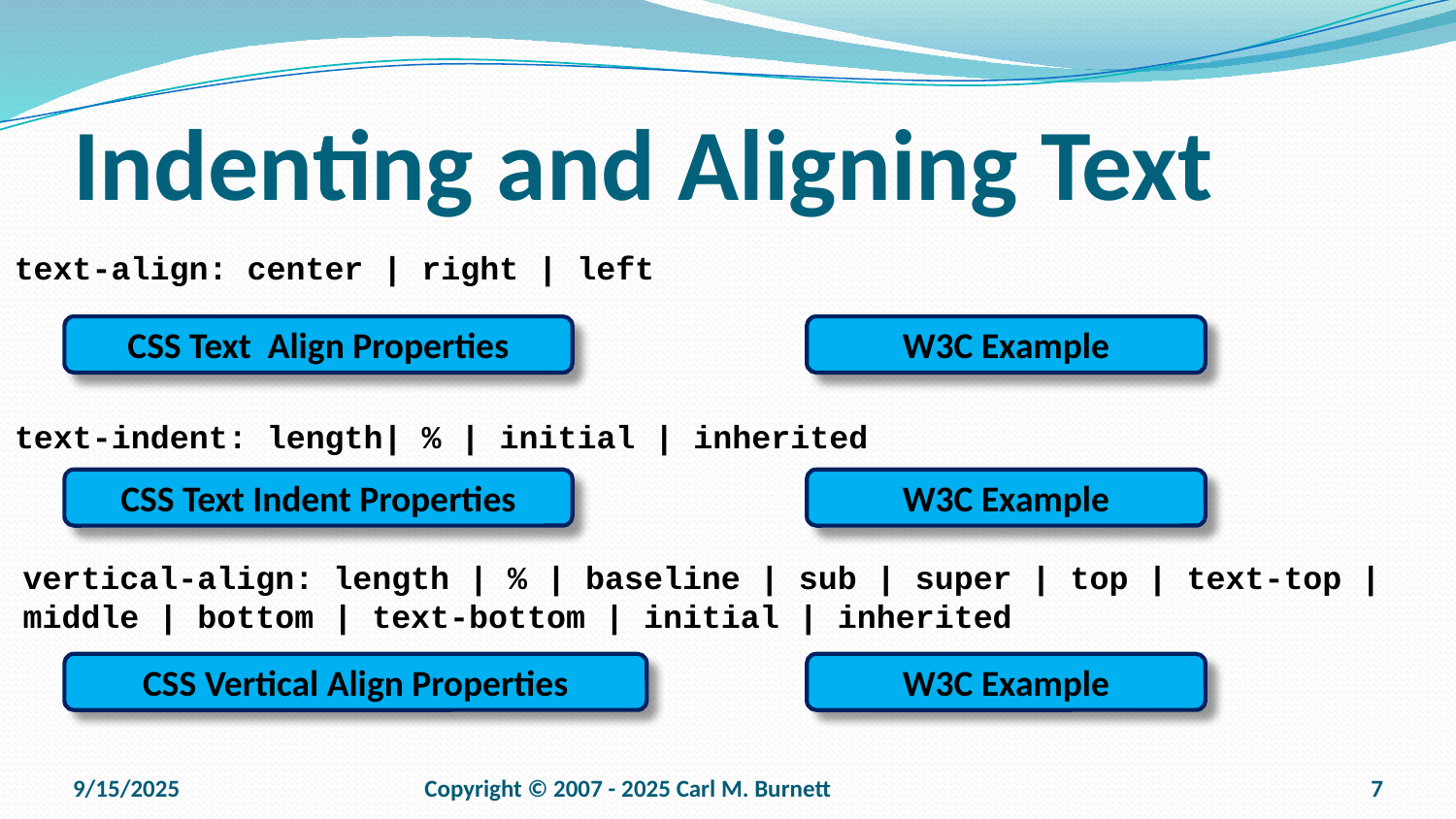

# Indenting and Aligning Text
text-align: center | right | left
CSS Text  Align Properties
W3C Example
W3C Example
W3C Example
text-indent: length| % | initial | inherited
CSS Text Indent Properties
vertical-align: length | % | baseline | sub | super | top | text-top | middle | bottom | text-bottom | initial | inherited
CSS Vertical Align Properties
9/15/2025
Copyright © 2007 - 2025 Carl M. Burnett
7